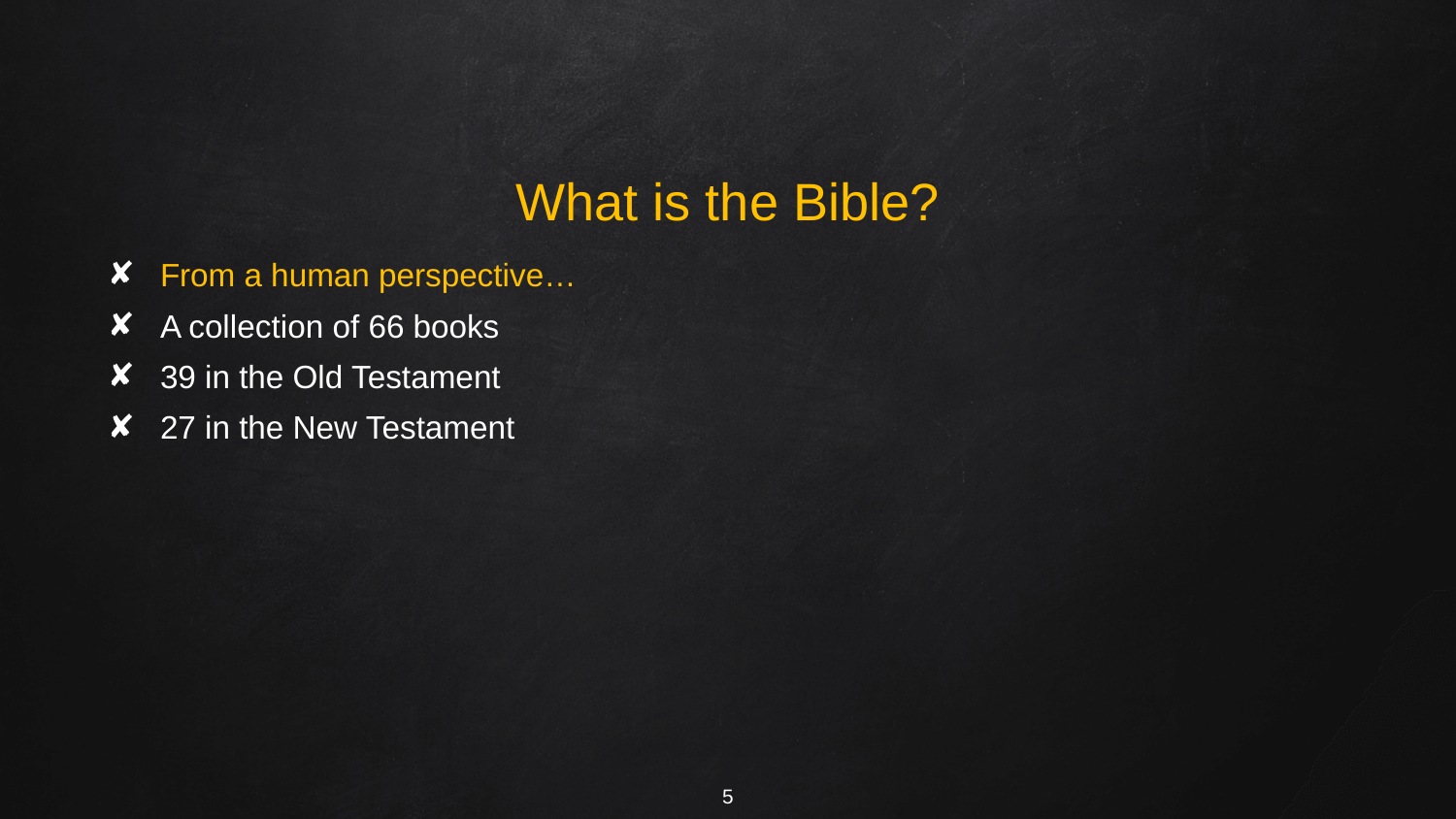

# What is the Bible?
From a human perspective…
A collection of 66 books
39 in the Old Testament
27 in the New Testament

5